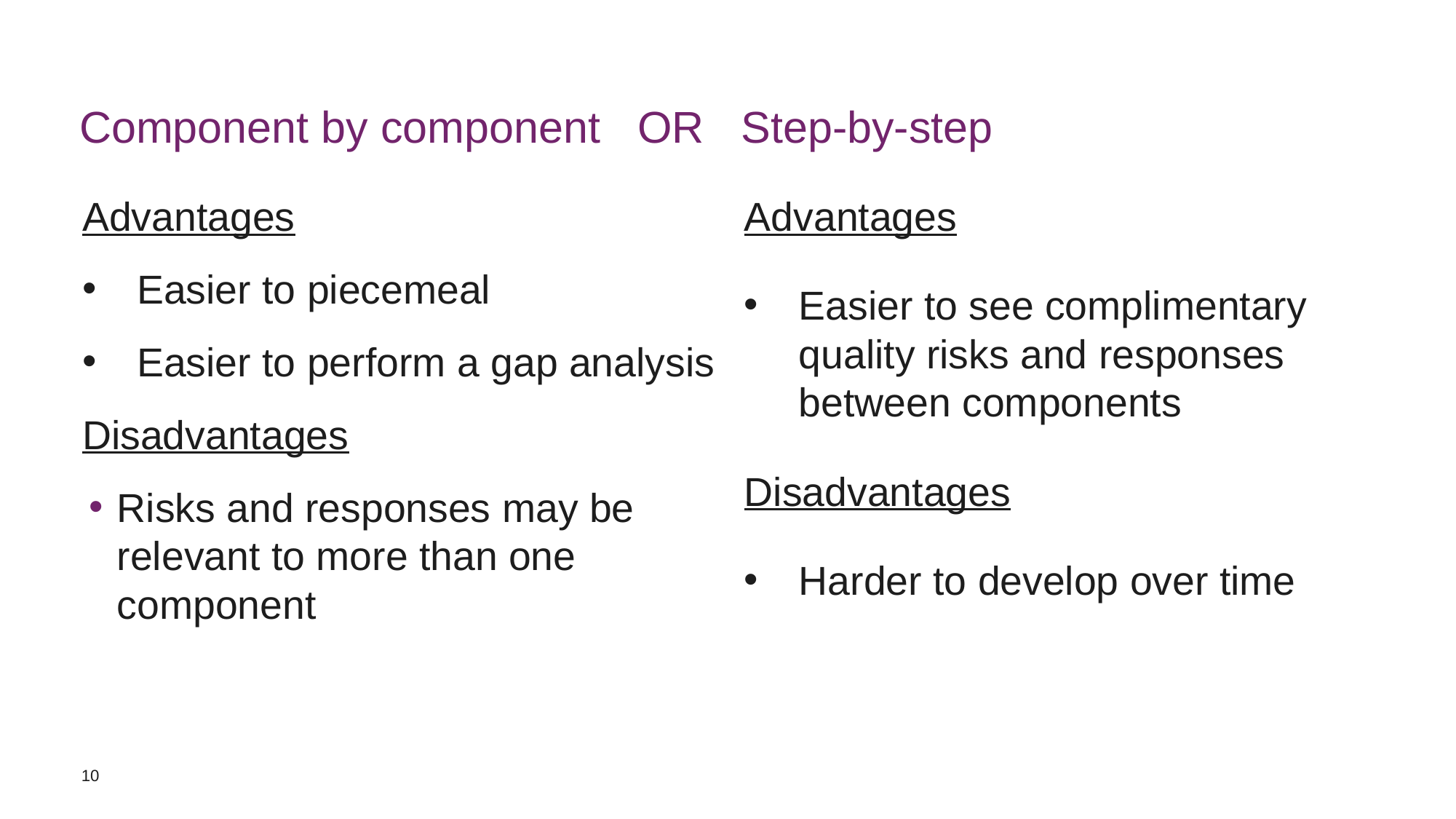

# Component by component   OR   Step-by-step
Advantages
Easier to piecemeal
Easier to perform a gap analysis
Disadvantages
Risks and responses may be relevant to more than one component
Advantages
Easier to see complimentary quality risks and responses between components
Disadvantages
Harder to develop over time

10